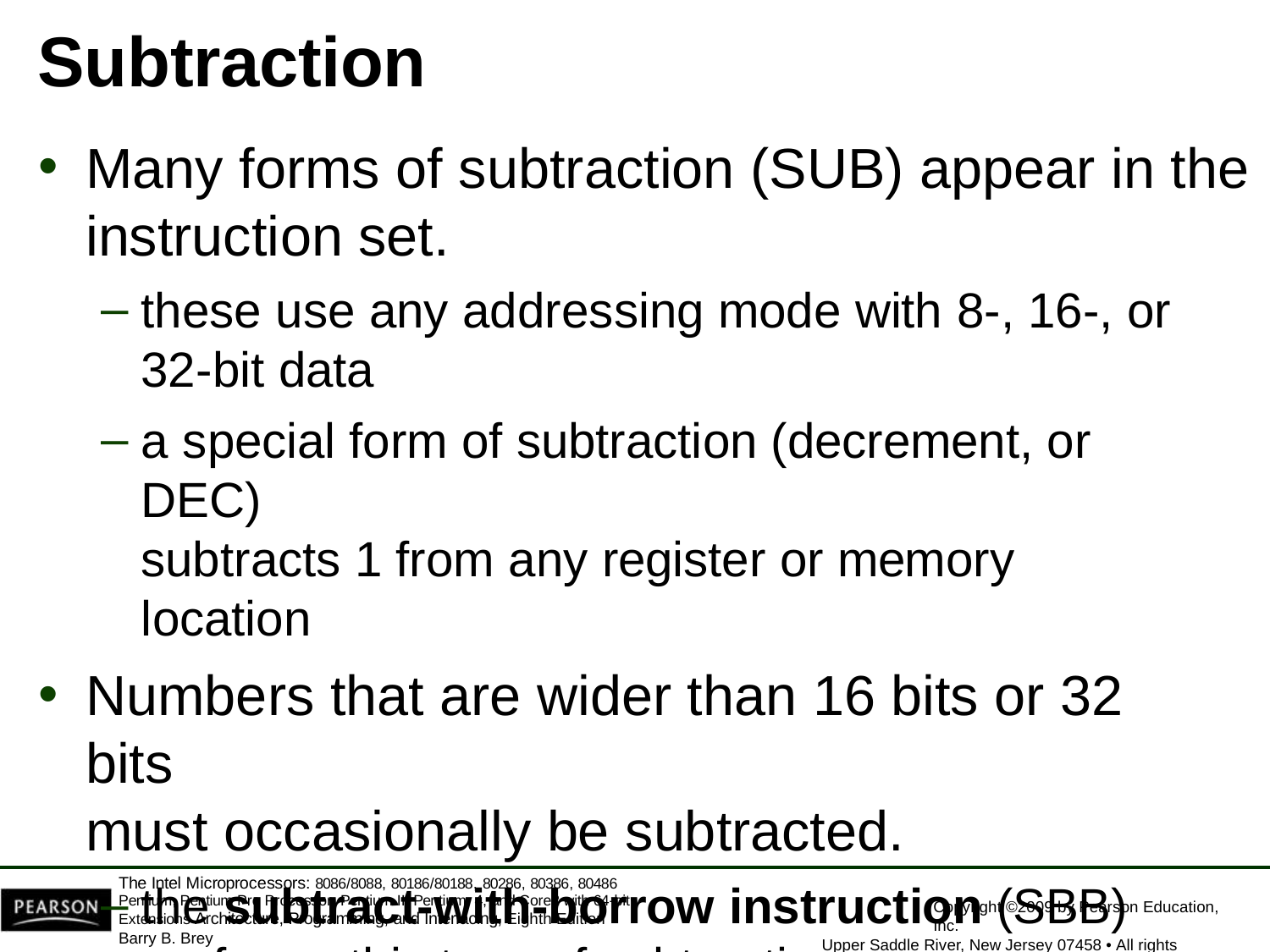

# Subtraction
Many forms of subtraction (SUB) appear in the
instruction set.

these use any addressing mode with 8-, 16-, or 32-bit data

a special form of subtraction (decrement, or DEC)
subtracts 1 from any register or memory location

Numbers that are wider than 16 bits or 32 bits
must occasionally be subtracted.

the subtract-with-borrow instruction (SBB)
performs this type of subtraction
The Intel Microprocessors: 8086/8088, 80186/80188, 80286, 80386, 80486 Pentium, Pentium Pro Processor, Pentium II, Pentium, 4, and Core2 with 64-bit Extensions Architecture, Programming, and Interfacing, Eighth Edition
Barry B. Brey

Copyright ©2009 by Pearson Education, Inc.
Upper Saddle River, New Jersey 07458 • All rights reserved.